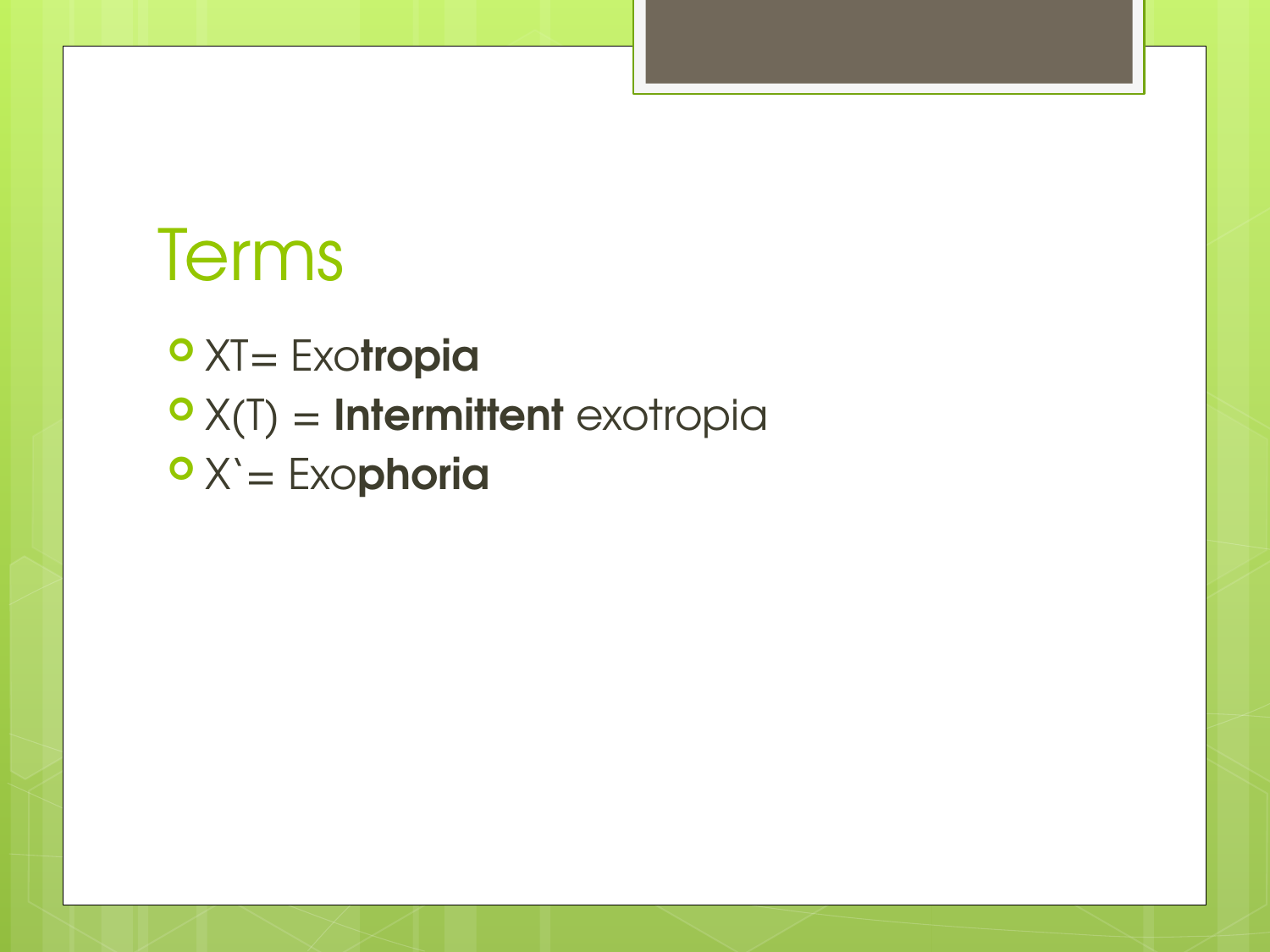

# Terms
XT= Exotropia
X(T) = Intermittent exotropia
X‘= Exophoria